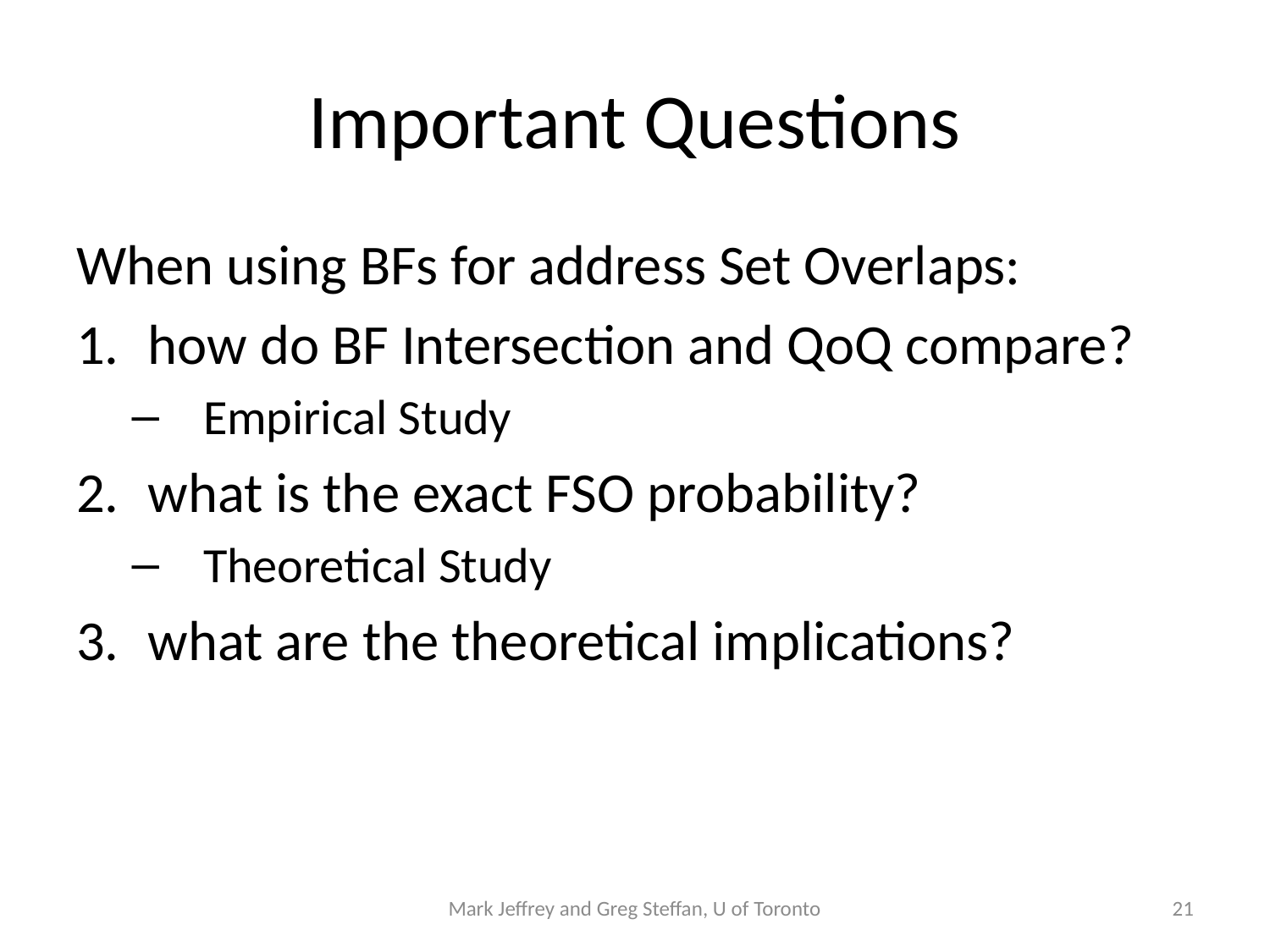

# Important Questions
When using BFs for address Set Overlaps:
how do BF Intersection and QoQ compare?
Empirical Study
what is the exact FSO probability?
Theoretical Study
what are the theoretical implications?
Mark Jeffrey and Greg Steffan, U of Toronto
21